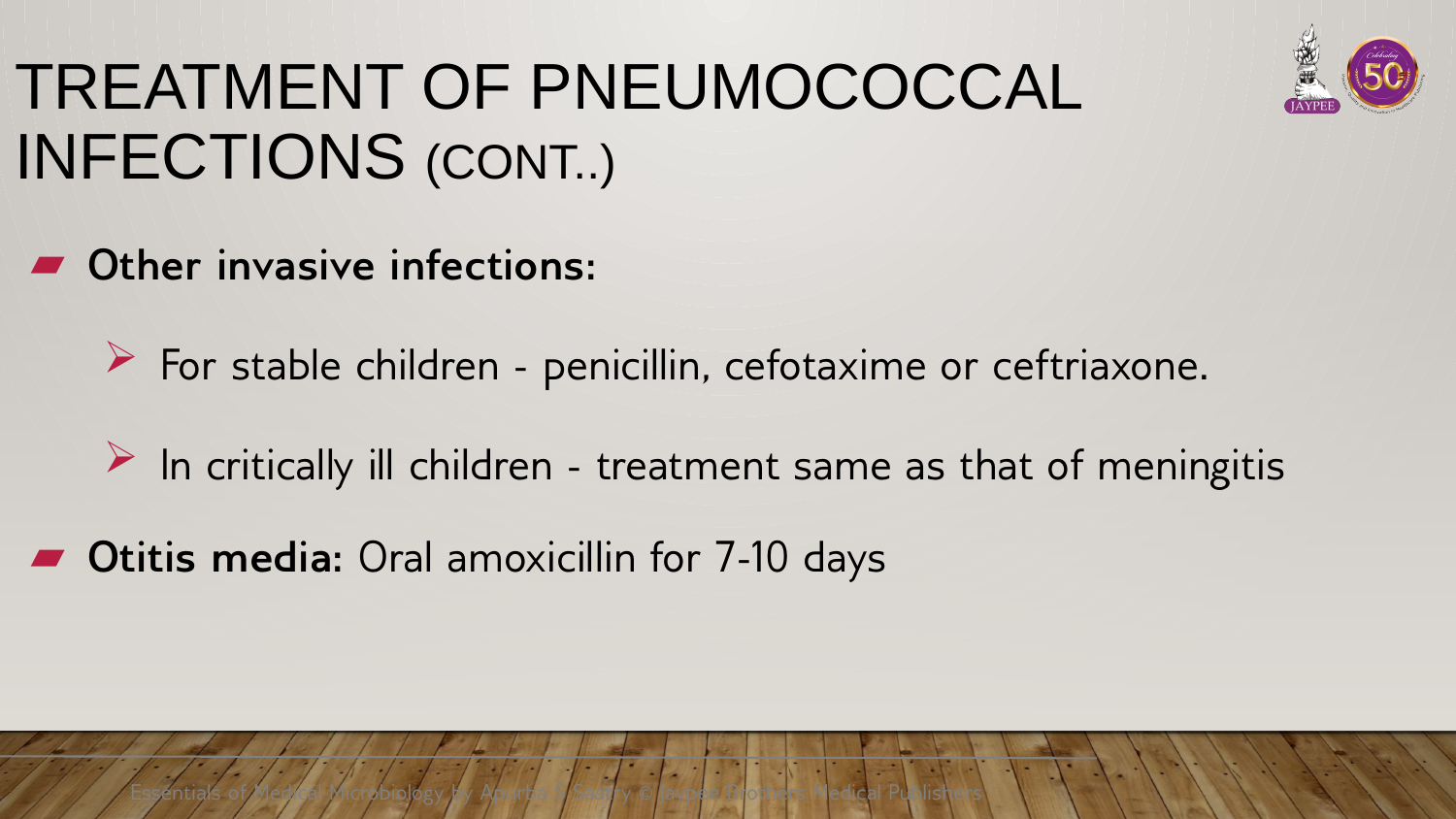

# Treatment of Pneumococcal infections (Cont..)
Other invasive infections:
For stable children - penicillin, cefotaxime or ceftriaxone.
In critically ill children - treatment same as that of meningitis
Otitis media: Oral amoxicillin for 7-10 days